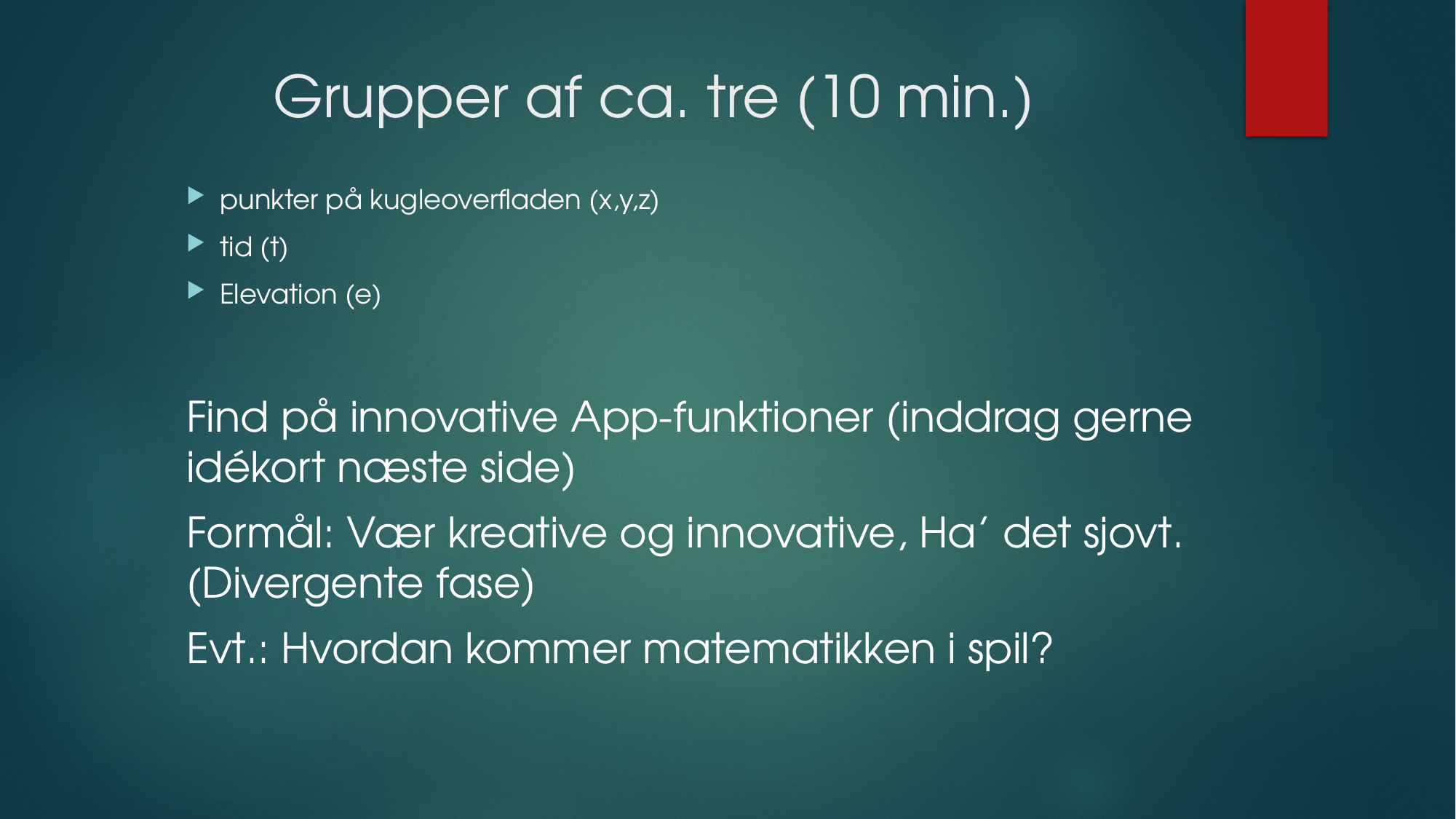

# Grupper af ca. tre (10 min.)
punkter på kugleoverfladen (x,y,z)
tid (t)
Elevation (e)

Find på innovative App-funktioner (inddrag gerne idékort næste side)
Formål: Vær kreative og innovative, Ha’ det sjovt. (Divergente fase)
Evt.: Hvordan kommer matematikken i spil?